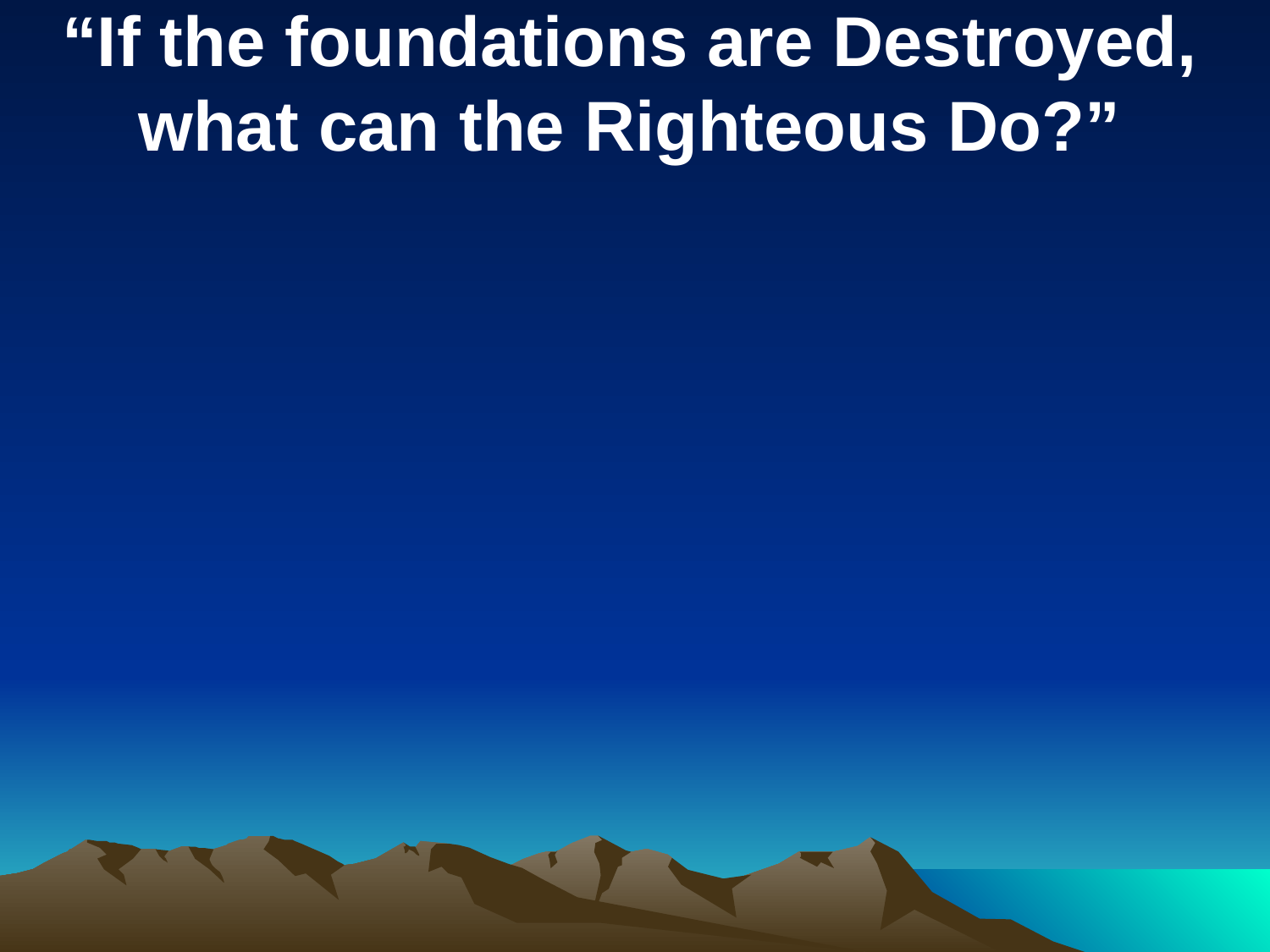

“If the foundations are Destroyed, what can the Righteous Do?”